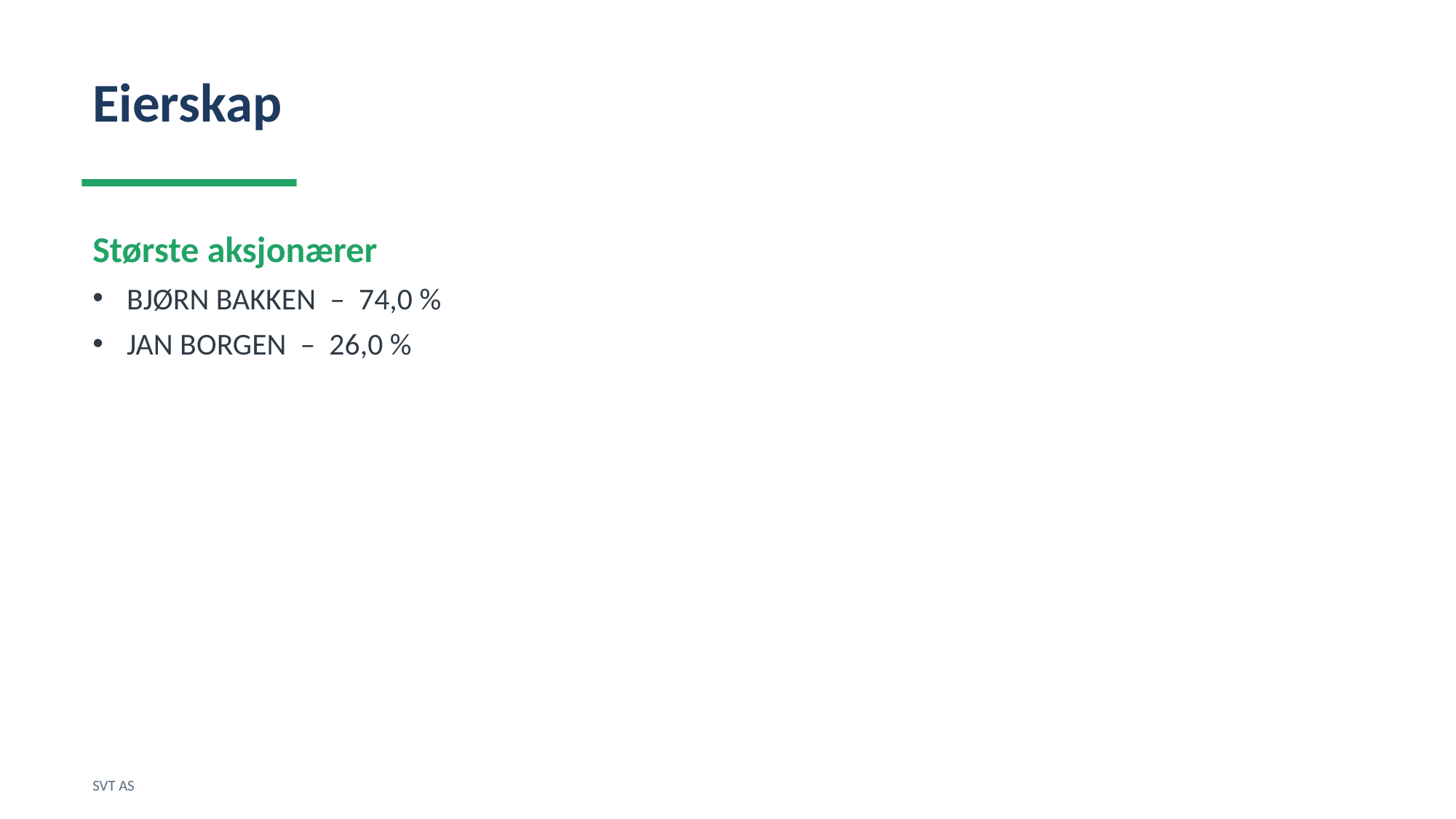

Eierskap

Største aksjonærer
BJØRN BAKKEN  –  74,0 %
JAN BORGEN  –  26,0 %
SVT AS